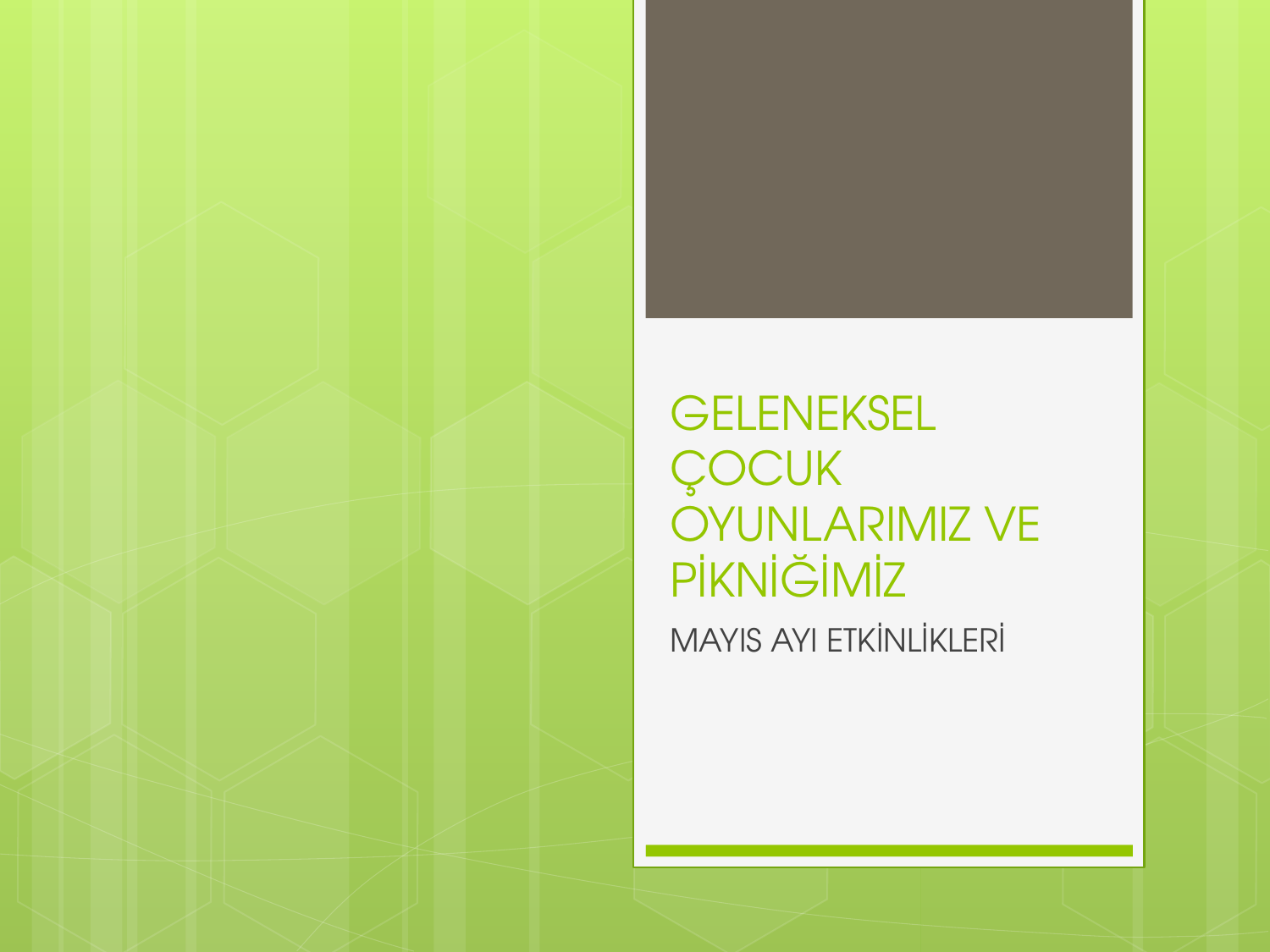

# GELENEKSEL ÇOCUK OYUNLARIMIZ VE PİKNİĞİMİZ
MAYIS AYI ETKİNLİKLERİ